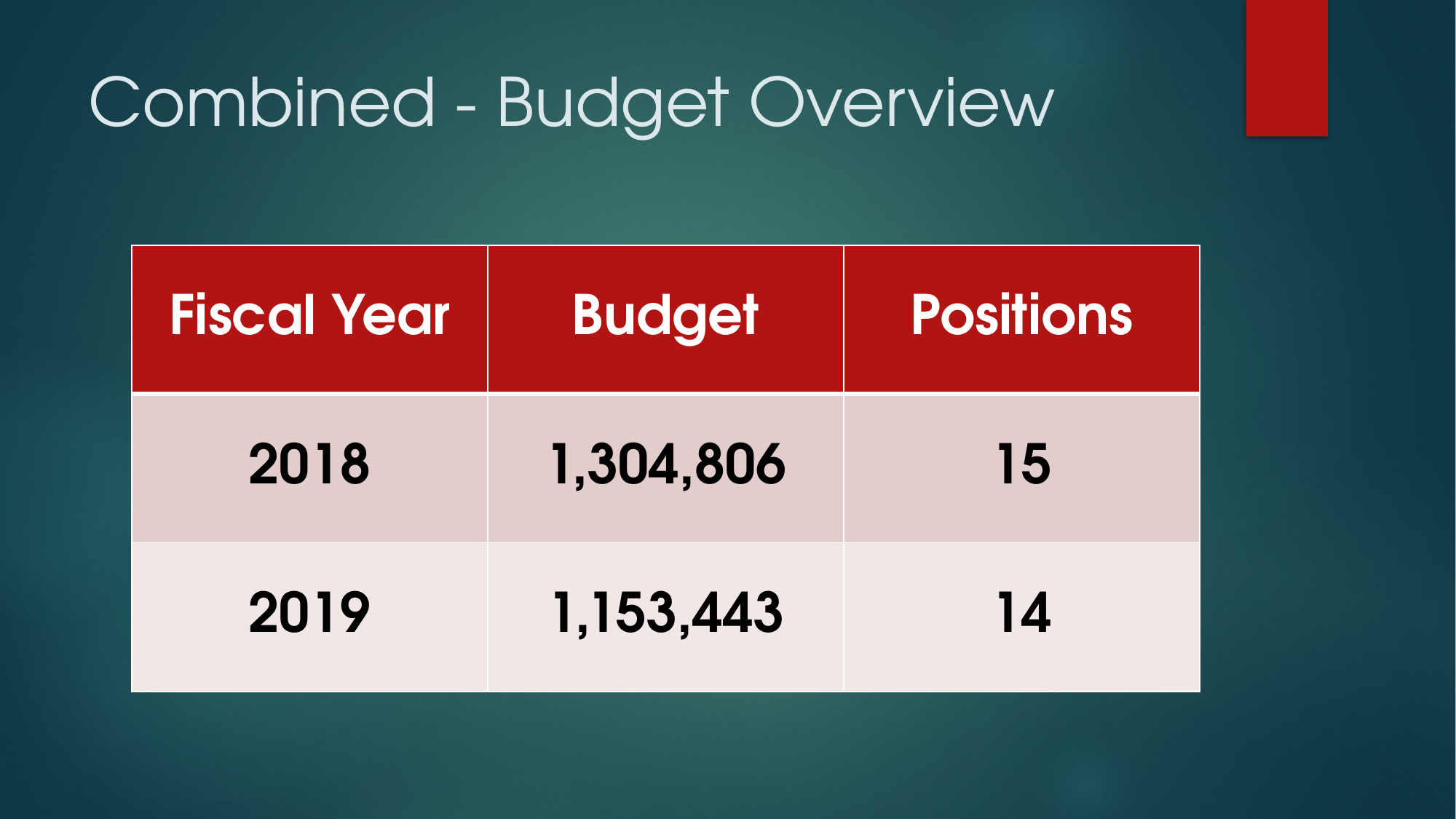

# Combined - Budget Overview
| Fiscal Year | Budget | Positions |
| --- | --- | --- |
| 2018 | 1,304,806 | 15 |
| 2019 | 1,153,443 | 14 |